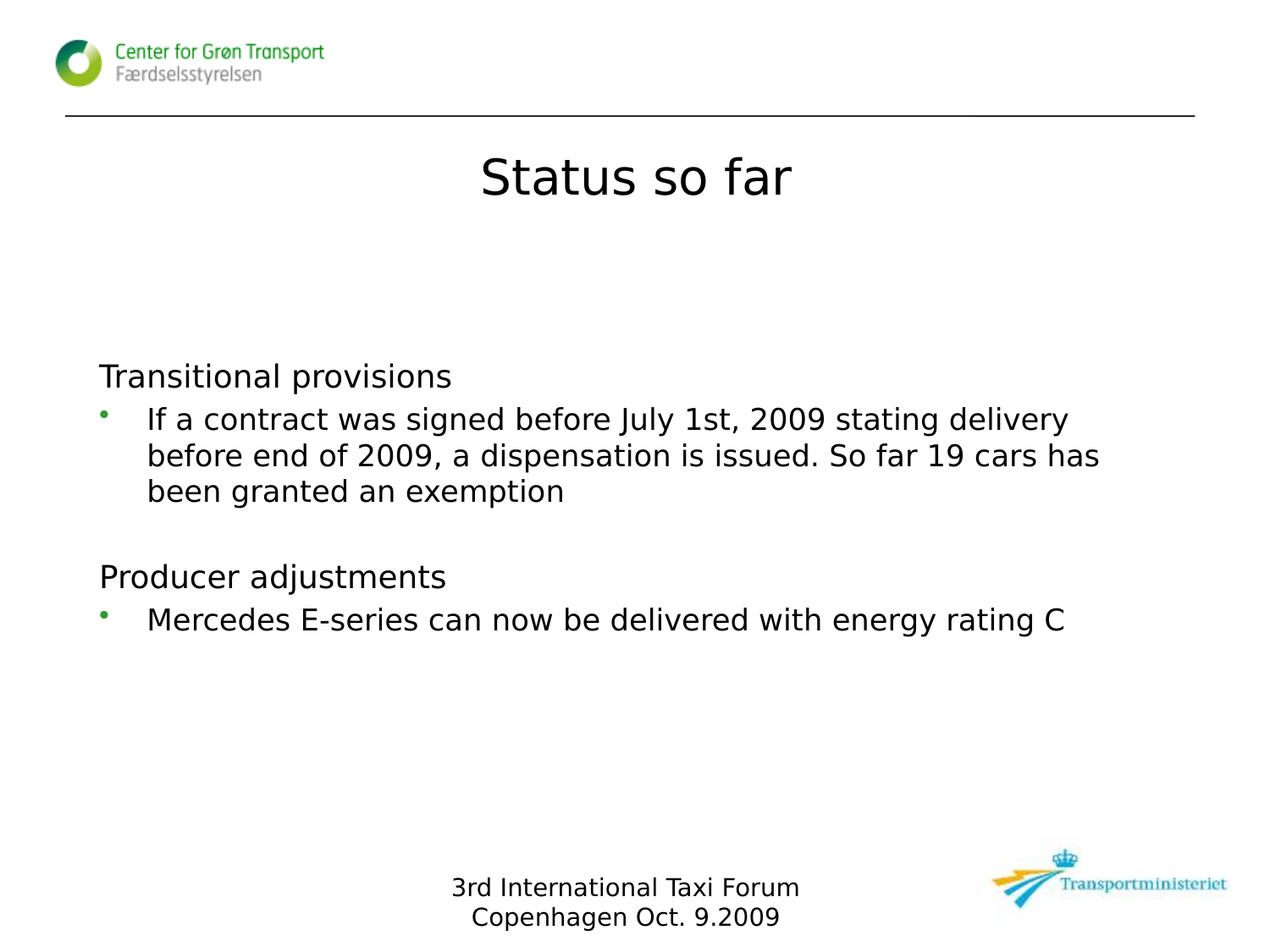

# Status so far
Transitional provisions
If a contract was signed before July 1st, 2009 stating delivery before end of 2009, a dispensation is issued. So far 19 cars has been granted an exemption

Producer adjustments
Mercedes E-series can now be delivered with energy rating C
3rd International Taxi Forum
Copenhagen Oct. 9.2009